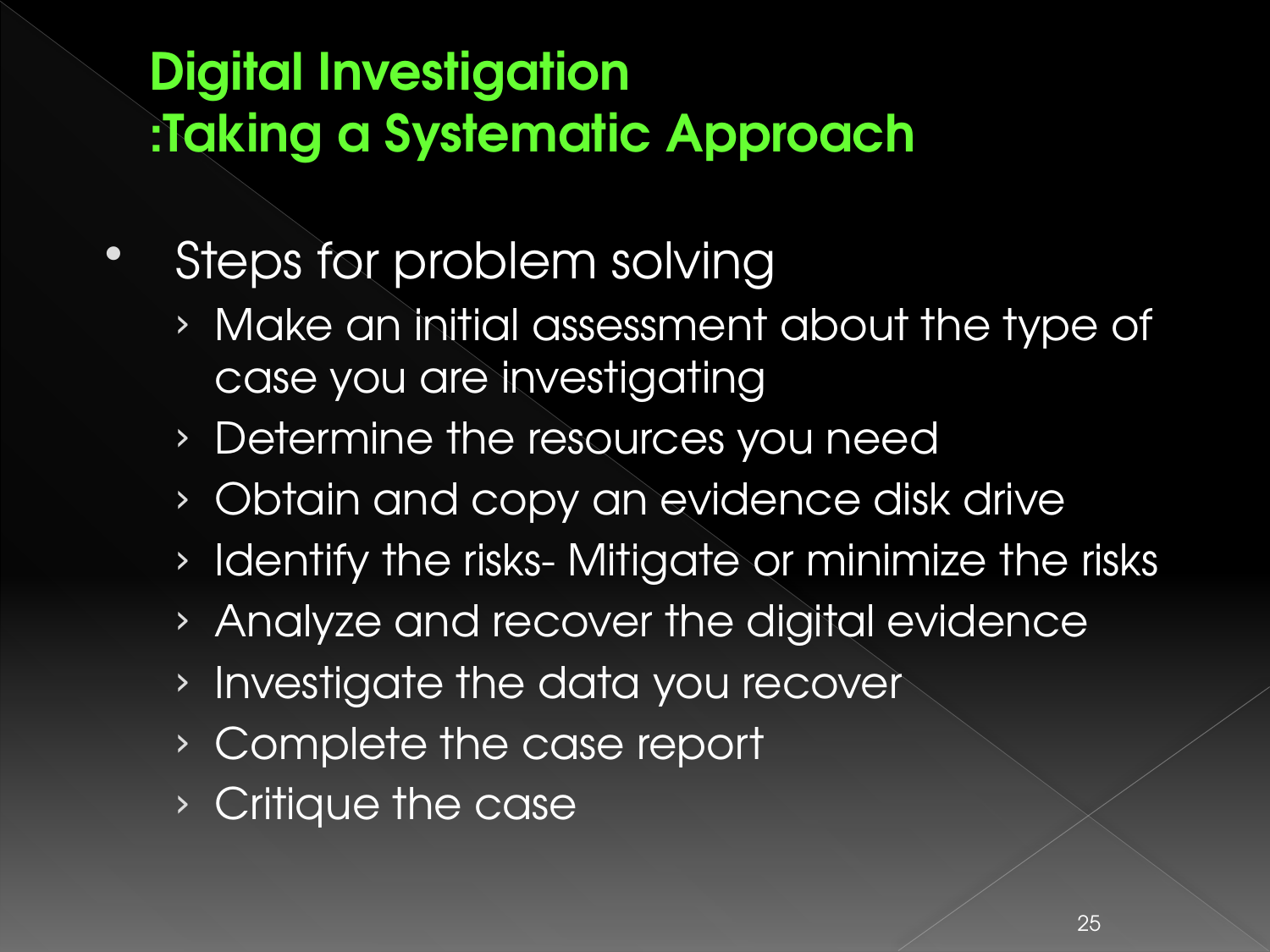

# Digital Investigation :Taking a Systematic Approach
 Steps for problem solving
Make an initial assessment about the type of case you are investigating
Determine the resources you need
Obtain and copy an evidence disk drive
Identify the risks- Mitigate or minimize the risks
Analyze and recover the digital evidence
Investigate the data you recover
Complete the case report
Critique the case

25